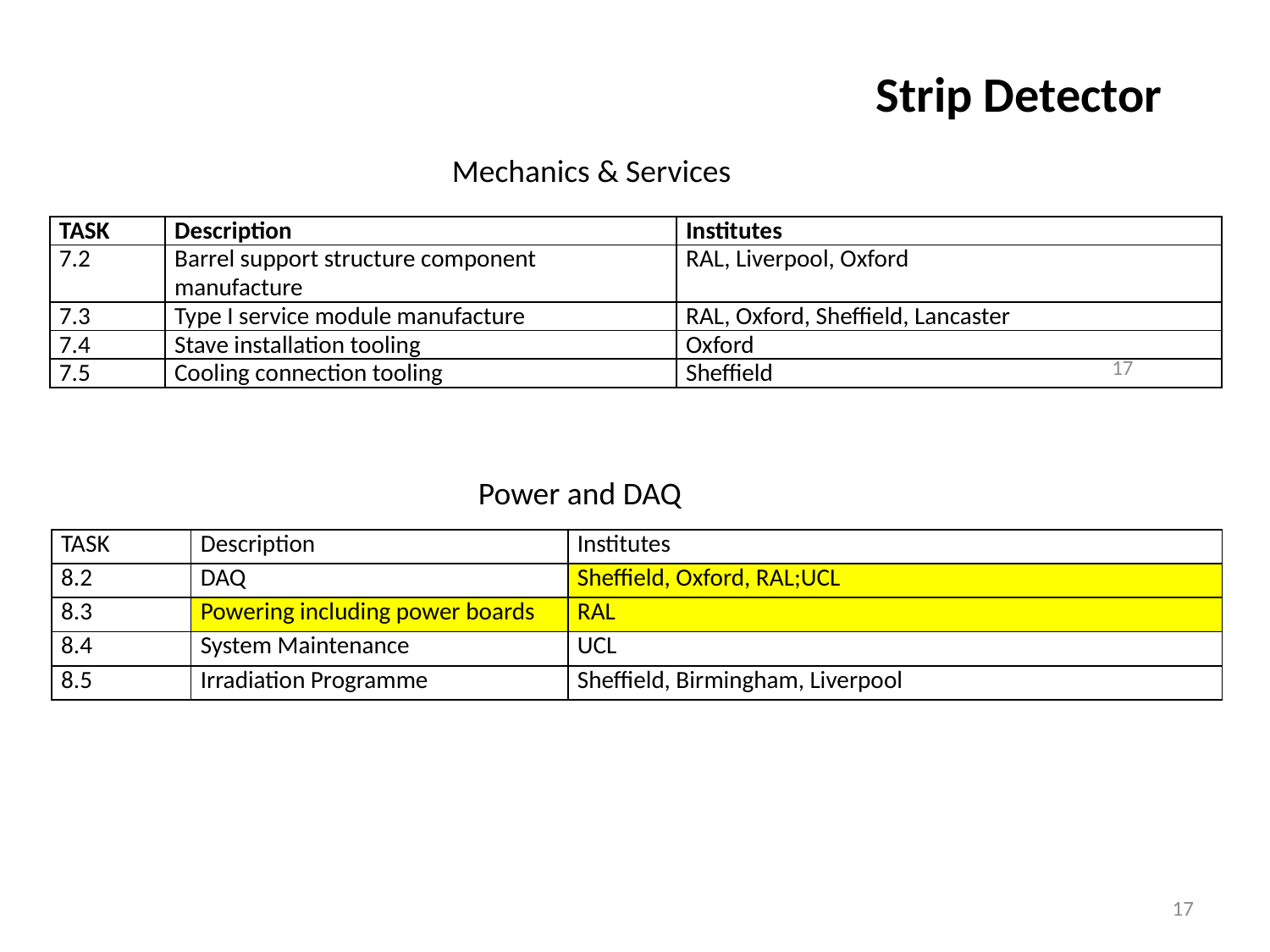

Strip Detector
Mechanics & Services
| TASK | Description | Institutes |
| --- | --- | --- |
| 7.2 | Barrel support structure component manufacture | RAL, Liverpool, Oxford |
| 7.3 | Type I service module manufacture | RAL, Oxford, Sheffield, Lancaster |
| 7.4 | Stave installation tooling | Oxford |
| 7.5 | Cooling connection tooling | Sheffield |
17
Power and DAQ
| TASK | Description | Institutes |
| --- | --- | --- |
| 8.2 | DAQ | Sheffield, Oxford, RAL;UCL |
| 8.3 | Powering including power boards | RAL |
| 8.4 | System Maintenance | UCL |
| 8.5 | Irradiation Programme | Sheffield, Birmingham, Liverpool |
17